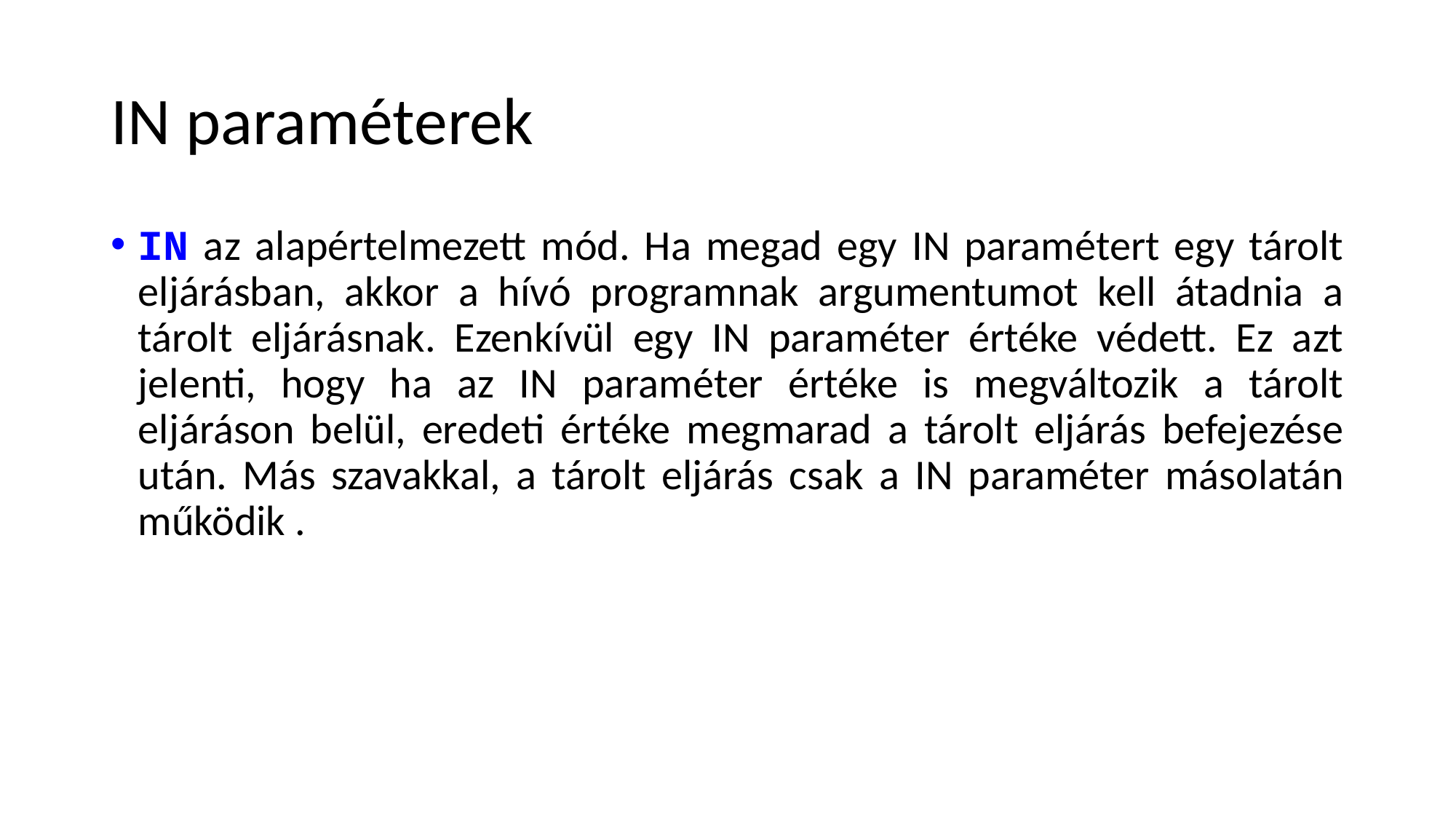

# IN paraméterek
IN az alapértelmezett mód. Ha megad egy IN paramétert egy tárolt eljárásban, akkor a hívó programnak argumentumot kell átadnia a tárolt eljárásnak. Ezenkívül egy IN paraméter értéke védett. Ez azt jelenti, hogy ha az IN paraméter értéke is megváltozik a tárolt eljáráson belül, eredeti értéke megmarad a tárolt eljárás befejezése után. Más szavakkal, a tárolt eljárás csak a IN paraméter másolatán működik .